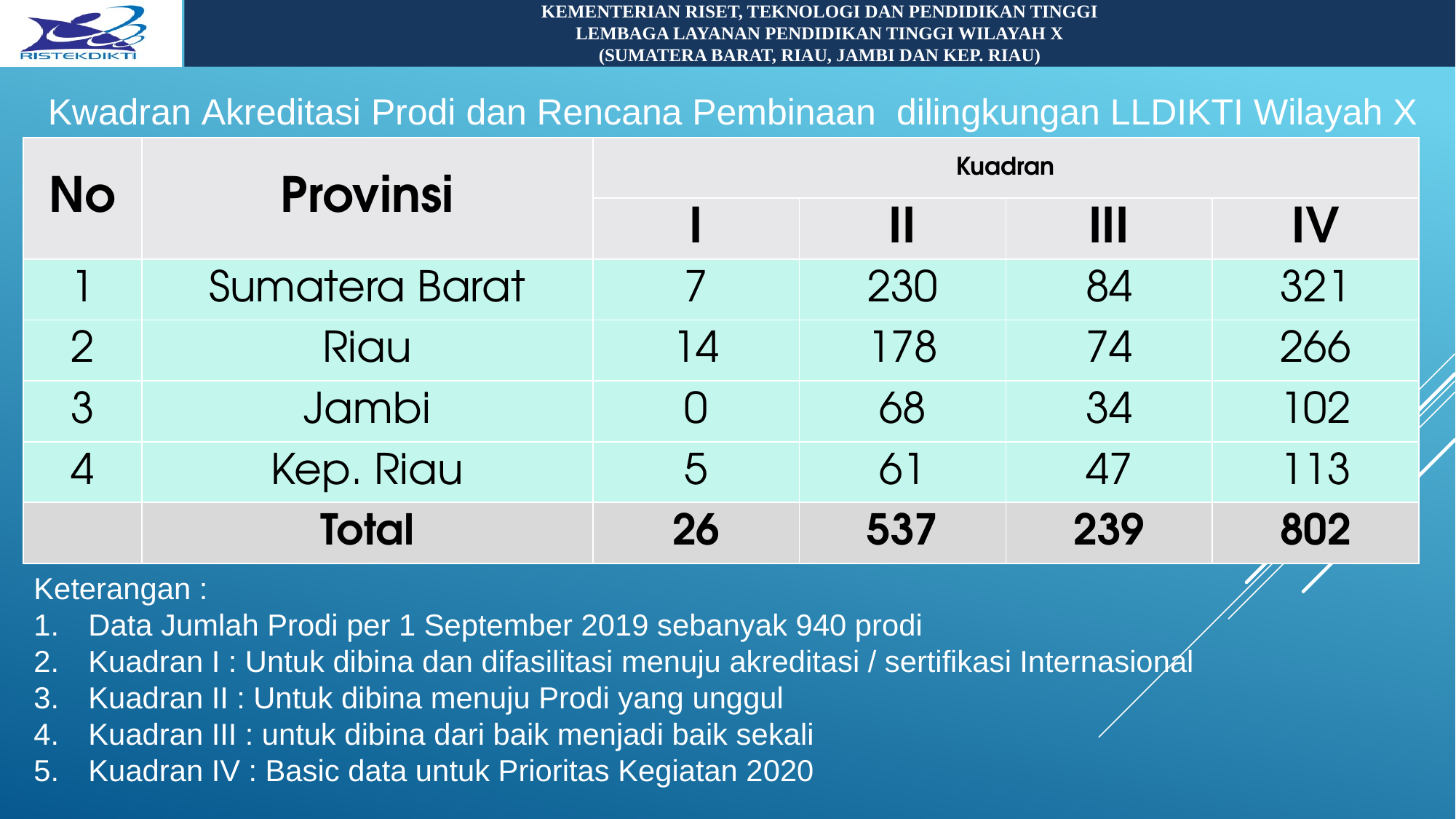

KEMENTERIAN RISET, TEKNOLOGI DAN PENDIDIKAN TINGGI
LEMBAGA LAYANAN PENDIDIKAN TINGGI WILAYAH X
(SUMATERA BARAT, RIAU, JAMBI DAN KEP. RIAU)
  Kwadran Akreditasi Prodi dan Rencana Pembinaan  dilingkungan LLDIKTI Wilayah X
| No | Provinsi | Kuadran |  |  |  |
| --- | --- | --- | --- | --- | --- |
|  |  | I | II | III | IV |
| 1 | Sumatera Barat | 7 | 230 | 84 | 321 |
| 2 | Riau | 14 | 178 | 74 | 266 |
| 3 | Jambi | 0 | 68 | 34 | 102 |
| 4 | Kep. Riau | 5 | 61 | 47 | 113 |
|  | Total | 26 | 537 | 239 | 802 |
Keterangan :
Data Jumlah Prodi per 1 September 2019 sebanyak 940 prodi
Kuadran I : Untuk dibina dan difasilitasi menuju akreditasi / sertifikasi Internasional
Kuadran II : Untuk dibina menuju Prodi yang unggul
Kuadran III : untuk dibina dari baik menjadi baik sekali
Kuadran IV : Basic data untuk Prioritas Kegiatan 2020